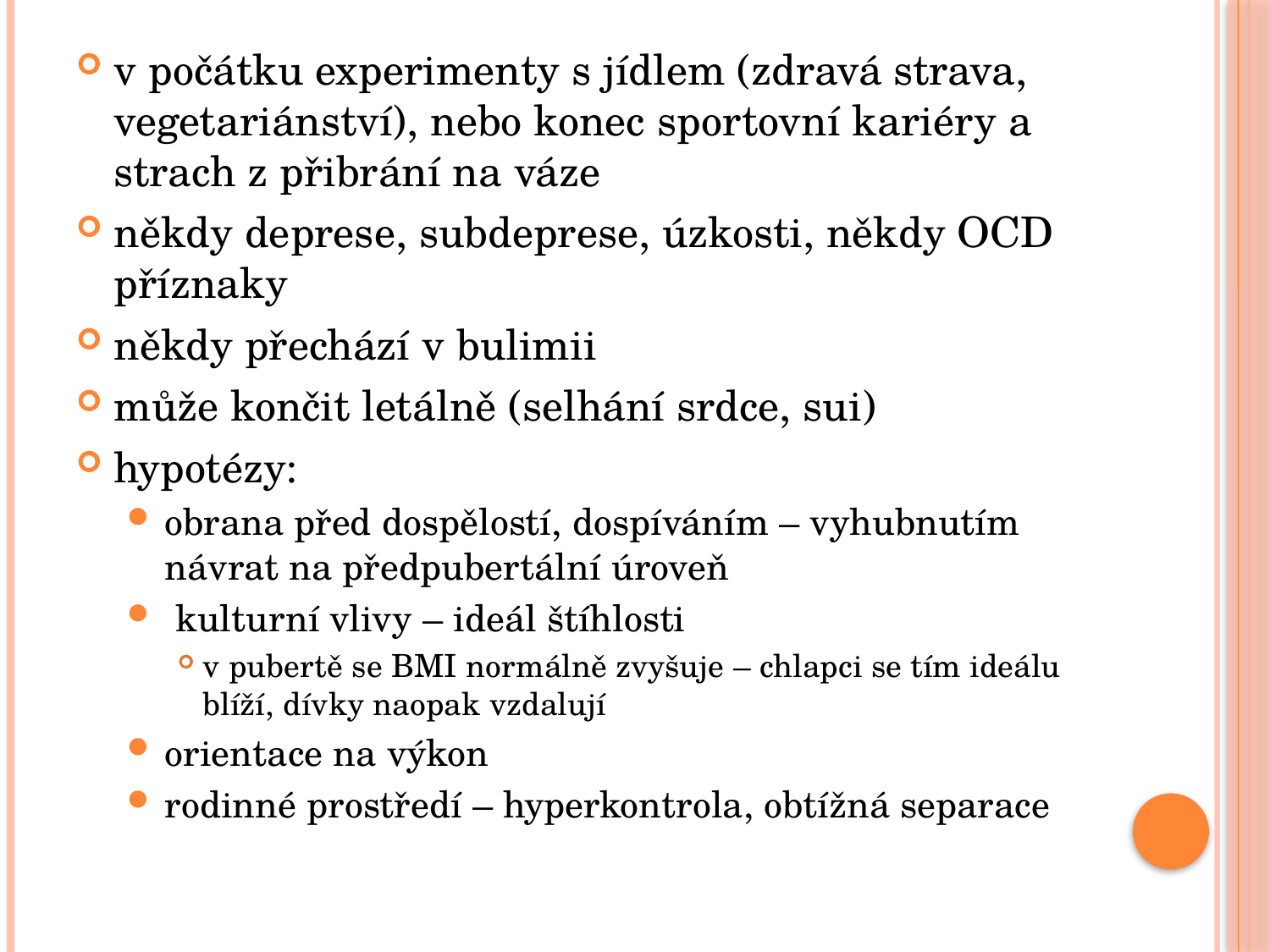

v počátku experimenty s jídlem (zdravá strava, vegetariánství), nebo konec sportovní kariéry a strach z přibrání na váze
někdy deprese, subdeprese, úzkosti, někdy OCD příznaky
někdy přechází v bulimii
může končit letálně (selhání srdce, sui)
hypotézy:
obrana před dospělostí, dospíváním – vyhubnutím návrat na předpubertální úroveň
 kulturní vlivy – ideál štíhlosti
v pubertě se BMI normálně zvyšuje – chlapci se tím ideálu blíží, dívky naopak vzdalují
orientace na výkon
rodinné prostředí – hyperkontrola, obtížná separace